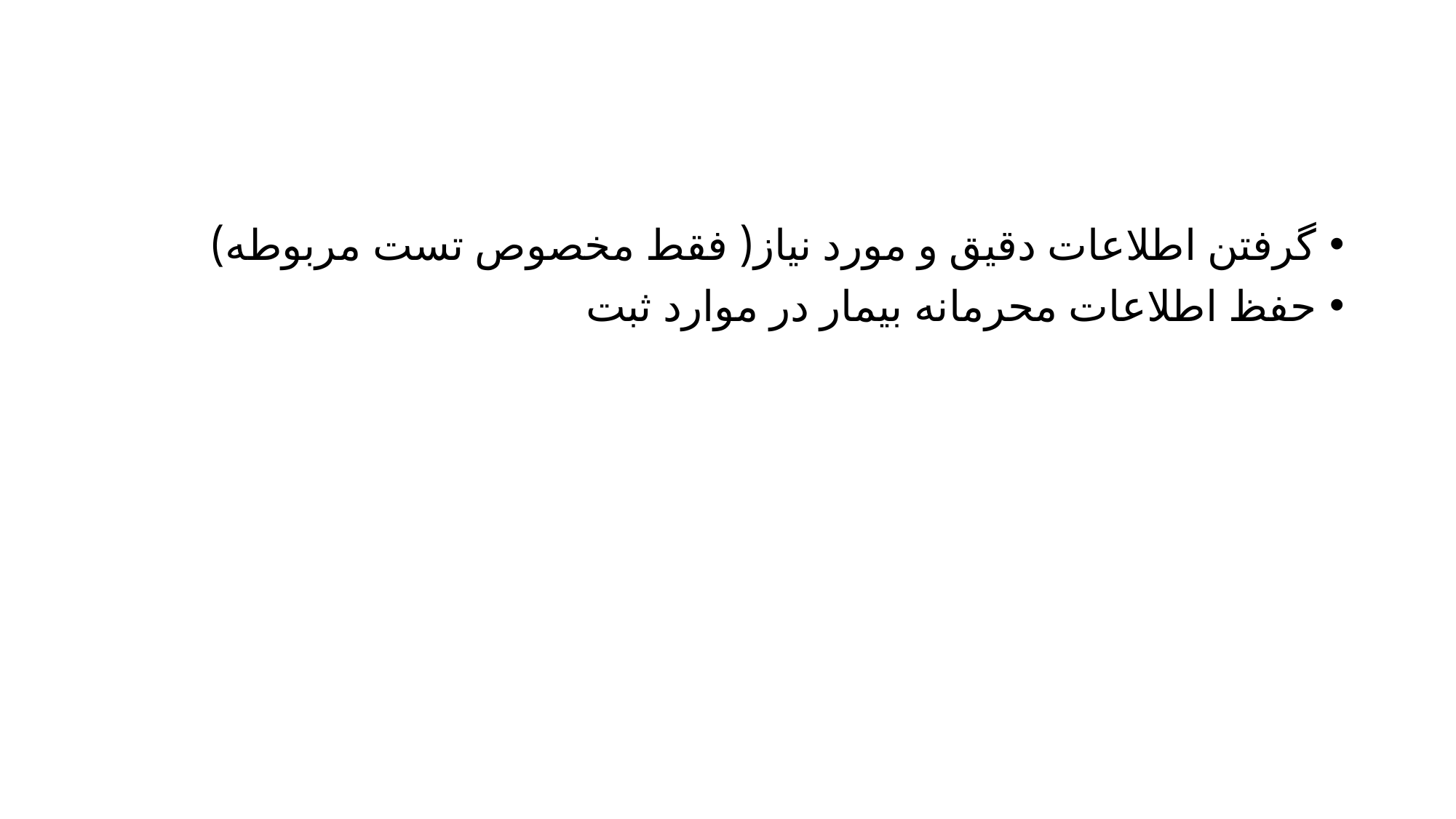

#
گرفتن اطلاعات دقیق و مورد نیاز( فقط مخصوص تست مربوطه)
حفظ اطلاعات محرمانه بیمار در موارد ثبت